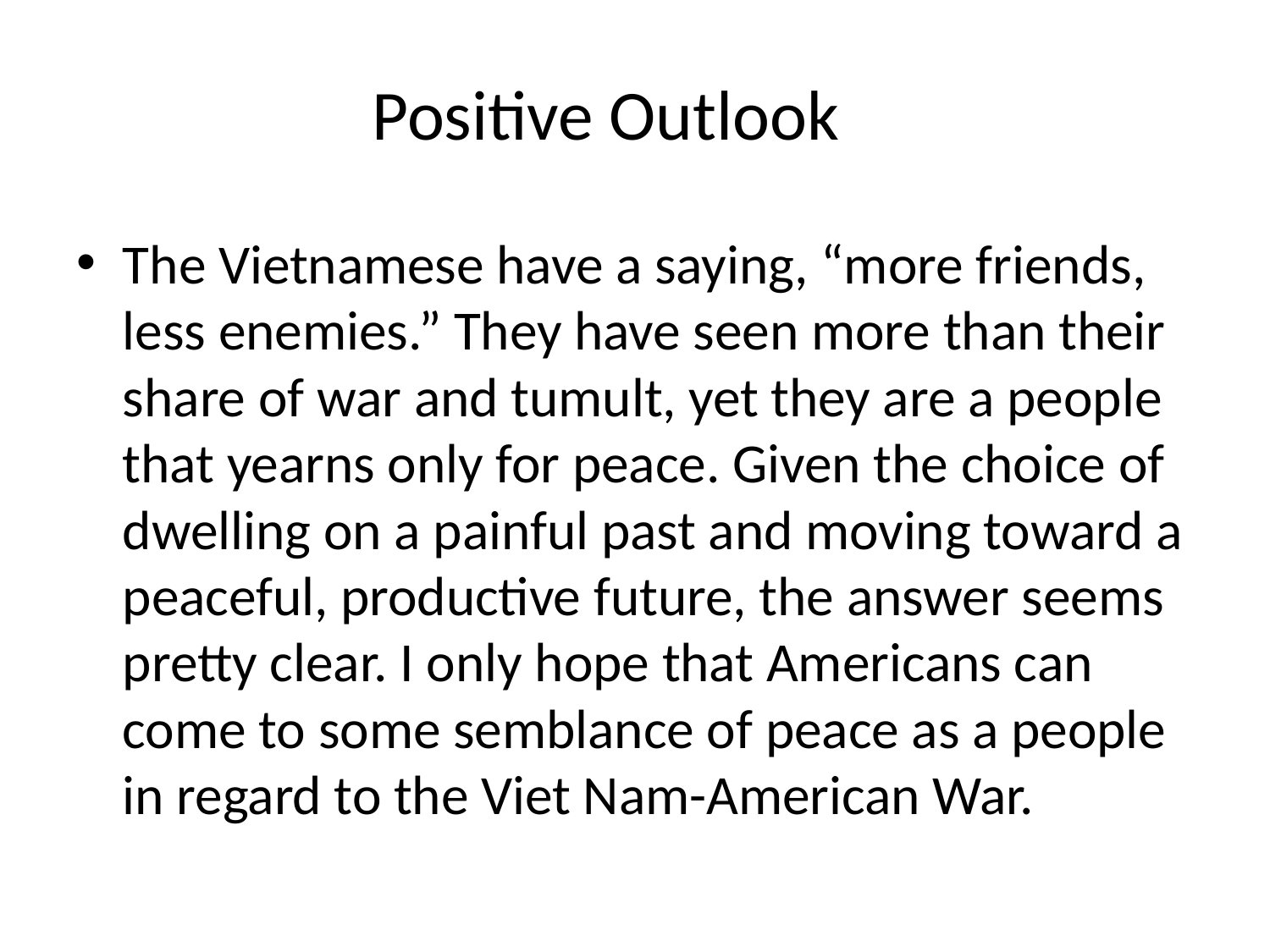

Positive Outlook
The Vietnamese have a saying, “more friends, less enemies.” They have seen more than their share of war and tumult, yet they are a people that yearns only for peace. Given the choice of dwelling on a painful past and moving toward a peaceful, productive future, the answer seems pretty clear. I only hope that Americans can come to some semblance of peace as a people in regard to the Viet Nam-American War.